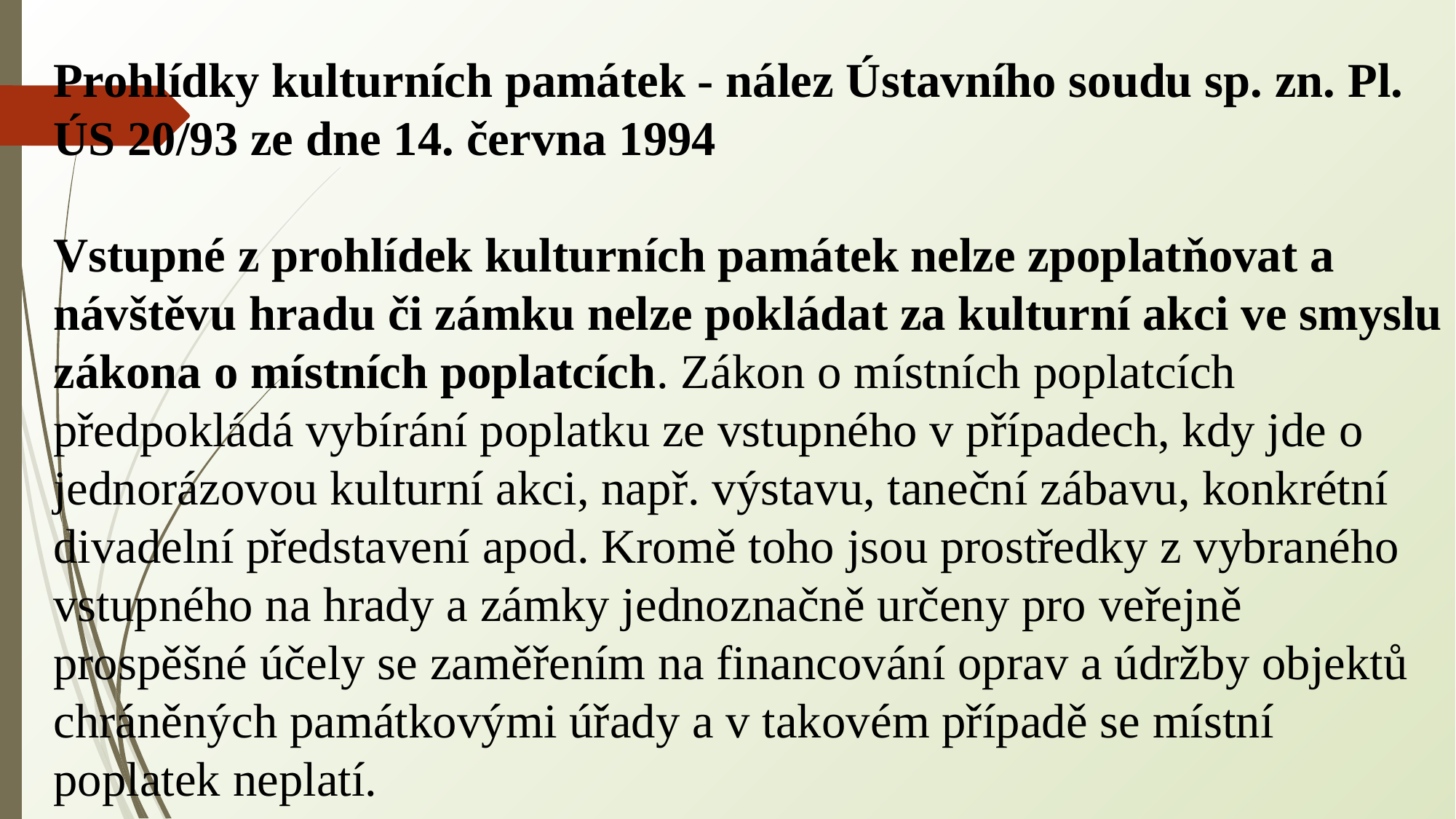

Prohlídky kulturních památek - nález Ústavního soudu sp. zn. Pl. ÚS 20/93 ze dne 14. června 1994

Vstupné z prohlídek kulturních památek nelze zpoplatňovat a návštěvu hradu či zámku nelze pokládat za kulturní akci ve smyslu zákona o místních poplatcích. Zákon o místních poplatcích předpokládá vybírání poplatku ze vstupného v případech, kdy jde o jednorázovou kulturní akci, např. výstavu, taneční zábavu, konkrétní divadelní představení apod. Kromě toho jsou prostředky z vybraného vstupného na hrady a zámky jednoznačně určeny pro veřejně prospěšné účely se zaměřením na financování oprav a údržby objektů chráněných památkovými úřady a v takovém případě se místní poplatek neplatí.